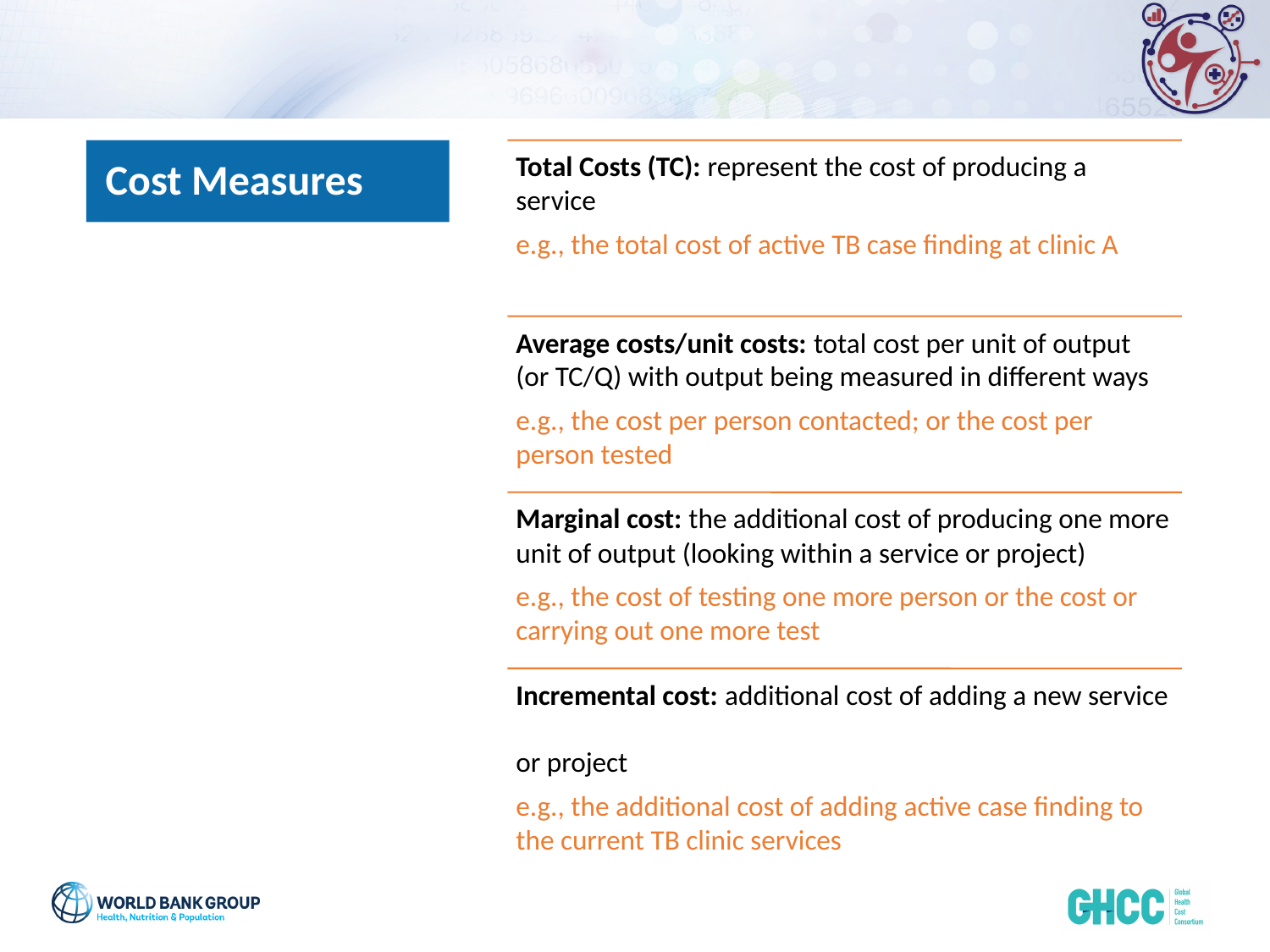

Cost Measures
Total Costs (TC): represent the cost of producing a service
e.g., the total cost of active TB case finding at clinic A
Average costs/unit costs: total cost per unit of output
(or TC/Q) with output being measured in different ways
e.g., the cost per person contacted; or the cost per person tested
Marginal cost: the additional cost of producing one more unit of output (looking within a service or project)
e.g., the cost of testing one more person or the cost or carrying out one more test
Incremental cost: additional cost of adding a new service
or project
e.g., the additional cost of adding active case finding to the current TB clinic services